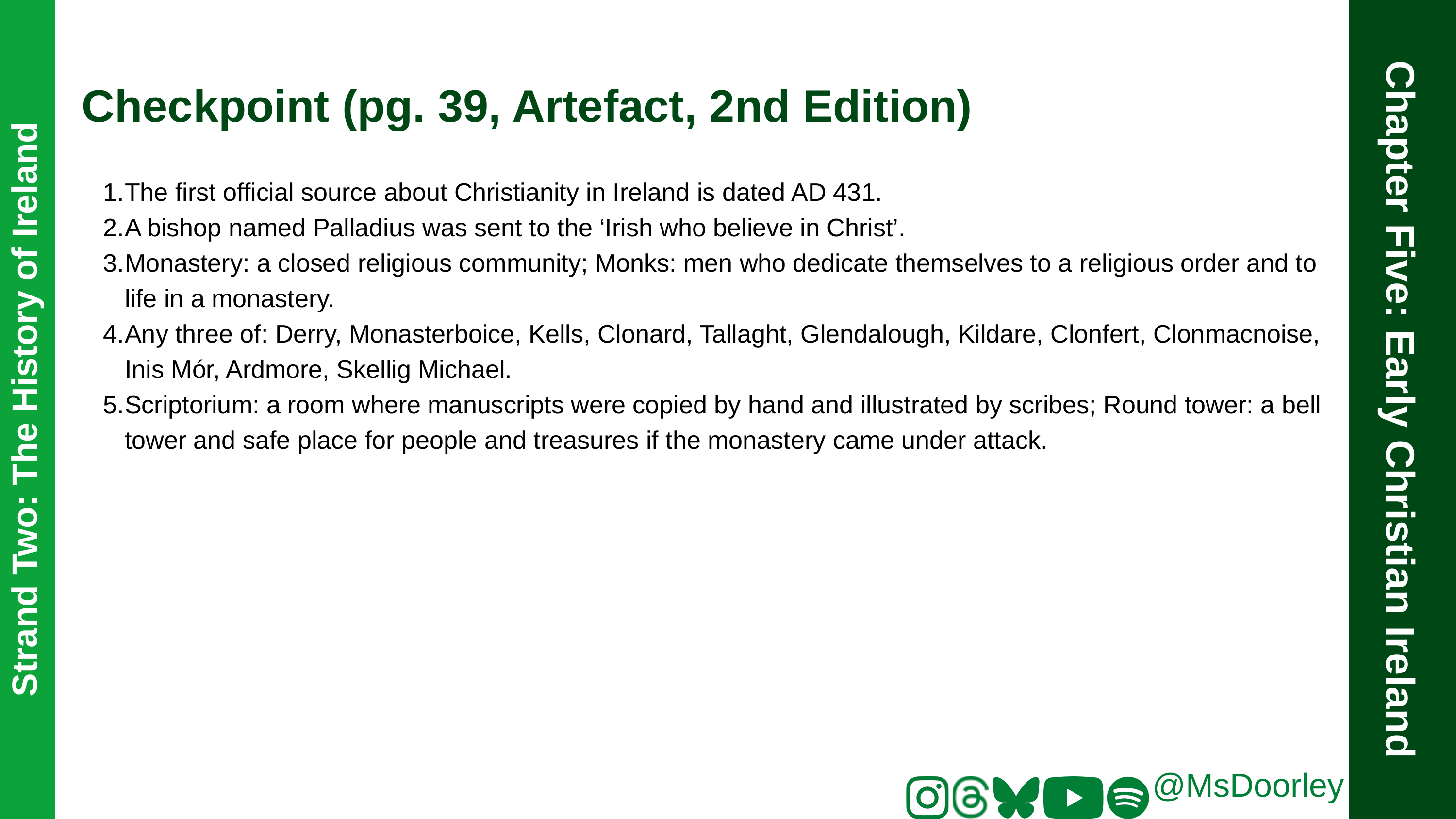

Checkpoint (pg. 39, Artefact, 2nd Edition)
The first official source about Christianity in Ireland is dated AD 431.
A bishop named Palladius was sent to the ‘Irish who believe in Christ’.
Monastery: a closed religious community; Monks: men who dedicate themselves to a religious order and to life in a monastery.
Any three of: Derry, Monasterboice, Kells, Clonard, Tallaght, Glendalough, Kildare, Clonfert, Clonmacnoise, Inis Mór, Ardmore, Skellig Michael.
Scriptorium: a room where manuscripts were copied by hand and illustrated by scribes; Round tower: a bell tower and safe place for people and treasures if the monastery came under attack.
Chapter Five: Early Christian Ireland
Strand Two: The History of Ireland

@MsDoorley